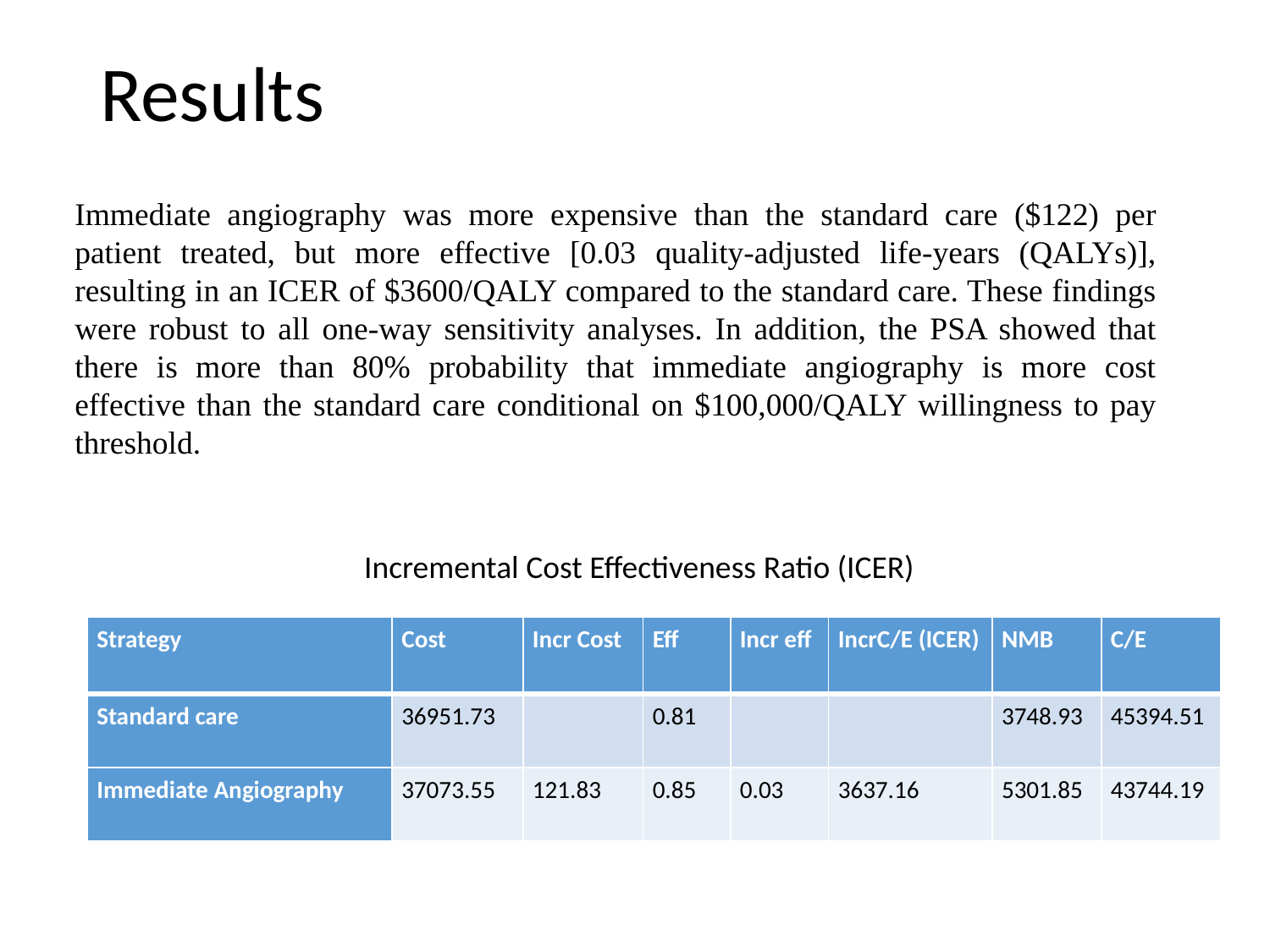

# Results
Immediate angiography was more expensive than the standard care ($122) per patient treated, but more effective [0.03 quality-adjusted life-years (QALYs)], resulting in an ICER of $3600/QALY compared to the standard care. These findings were robust to all one-way sensitivity analyses. In addition, the PSA showed that there is more than 80% probability that immediate angiography is more cost effective than the standard care conditional on $100,000/QALY willingness to pay threshold.
Incremental Cost Effectiveness Ratio (ICER)
| Strategy | Cost | Incr Cost | Eff | Incr eff | IncrC/E (ICER) | NMB | C/E |
| --- | --- | --- | --- | --- | --- | --- | --- |
| Standard care | 36951.73 |  | 0.81 |  |  | 3748.93 | 45394.51 |
| Immediate Angiography | 37073.55 | 121.83 | 0.85 | 0.03 | 3637.16 | 5301.85 | 43744.19 |